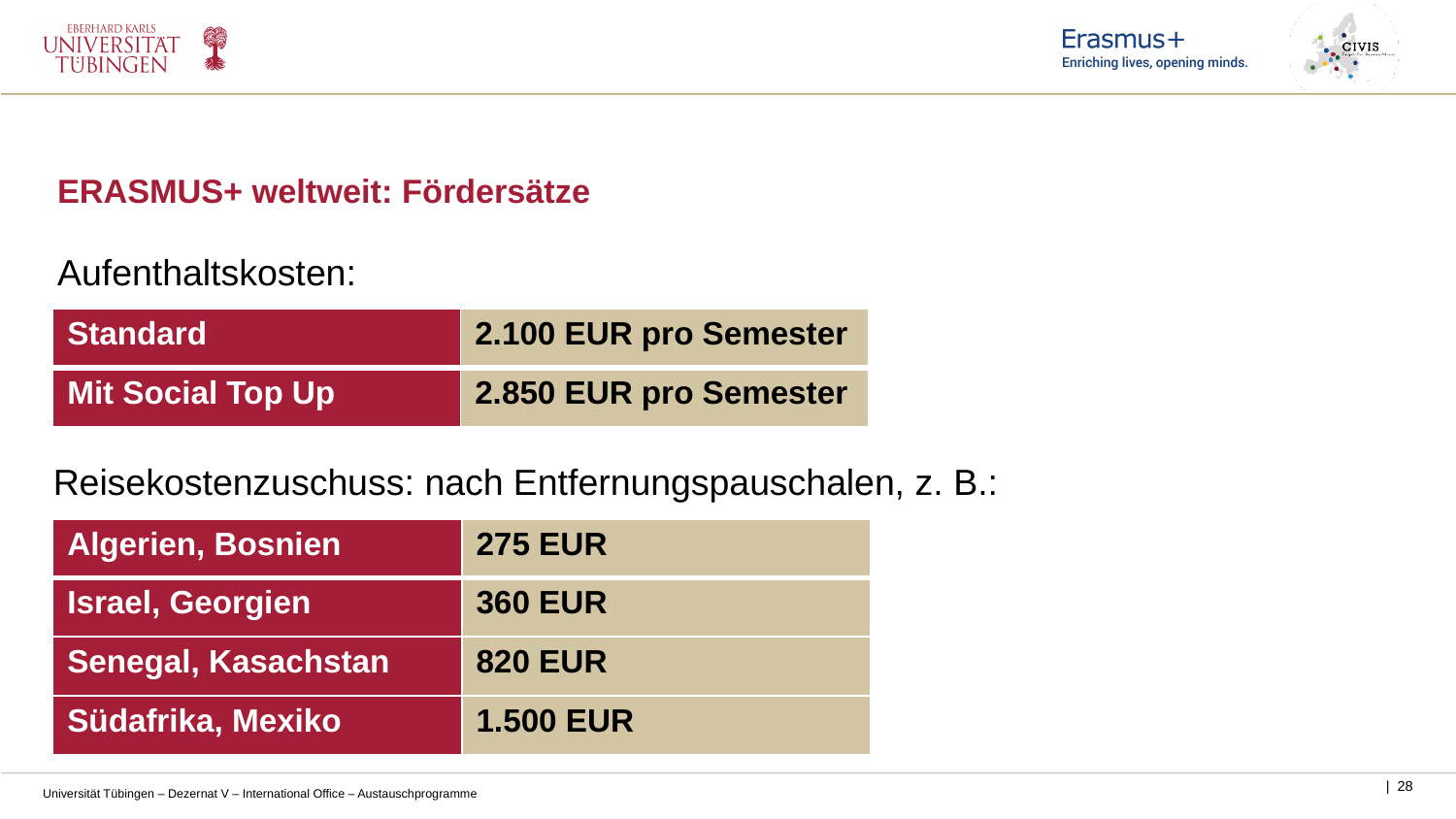

ERASMUS+ weltweit: Fördersätze

Aufenthaltskosten:
| Standard | 2.100 EUR pro Semester |
| --- | --- |
| Mit Social Top Up | 2.850 EUR pro Semester |
Reisekostenzuschuss: nach Entfernungspauschalen, z. B.:
| Algerien, Bosnien | 275 EUR |
| --- | --- |
| Israel, Georgien | 360 EUR |
| Senegal, Kasachstan | 820 EUR |
| Südafrika, Mexiko | 1.500 EUR |